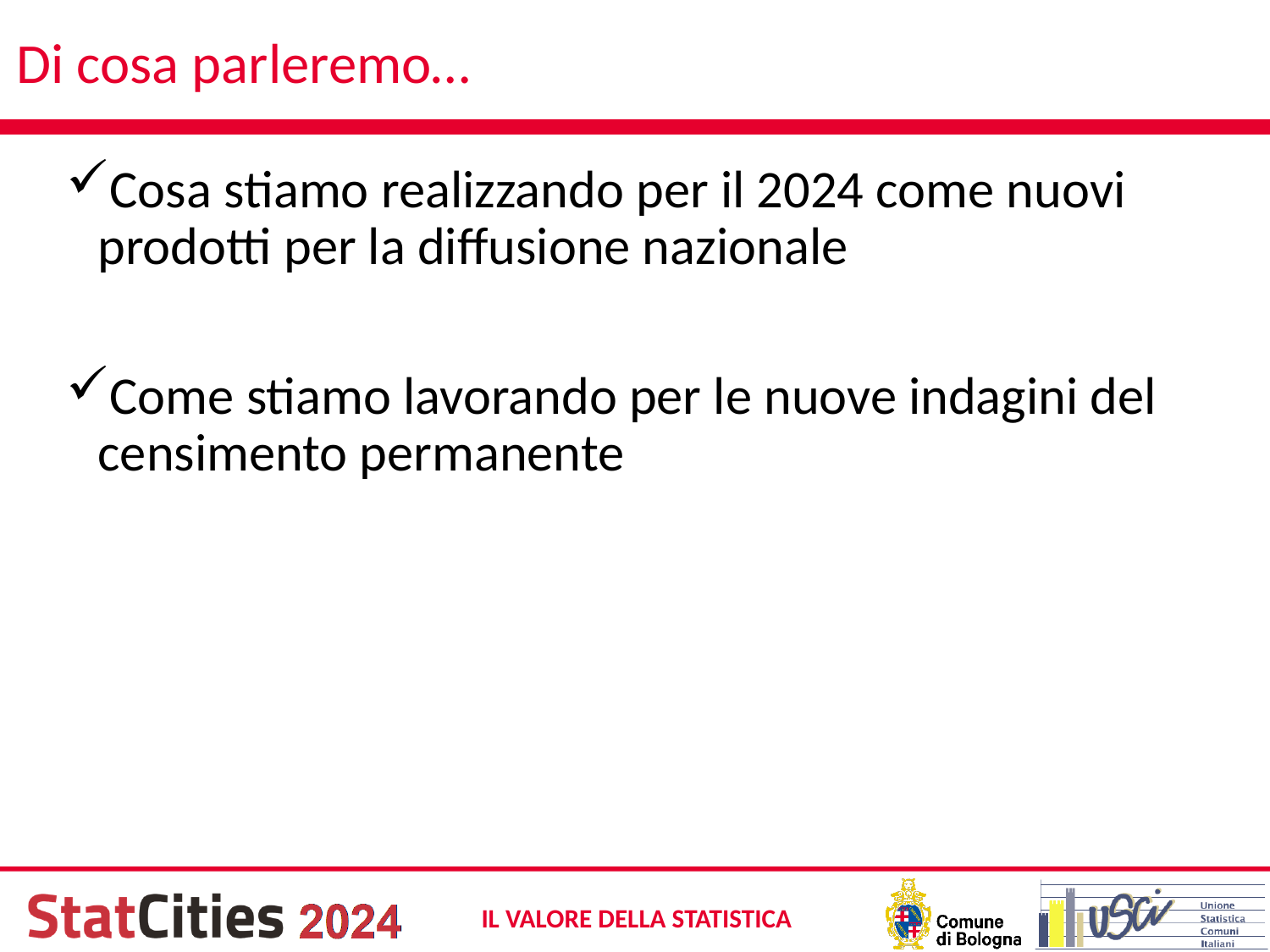

# Di cosa parleremo…
Cosa stiamo realizzando per il 2024 come nuovi prodotti per la diffusione nazionale

Come stiamo lavorando per le nuove indagini del censimento permanente